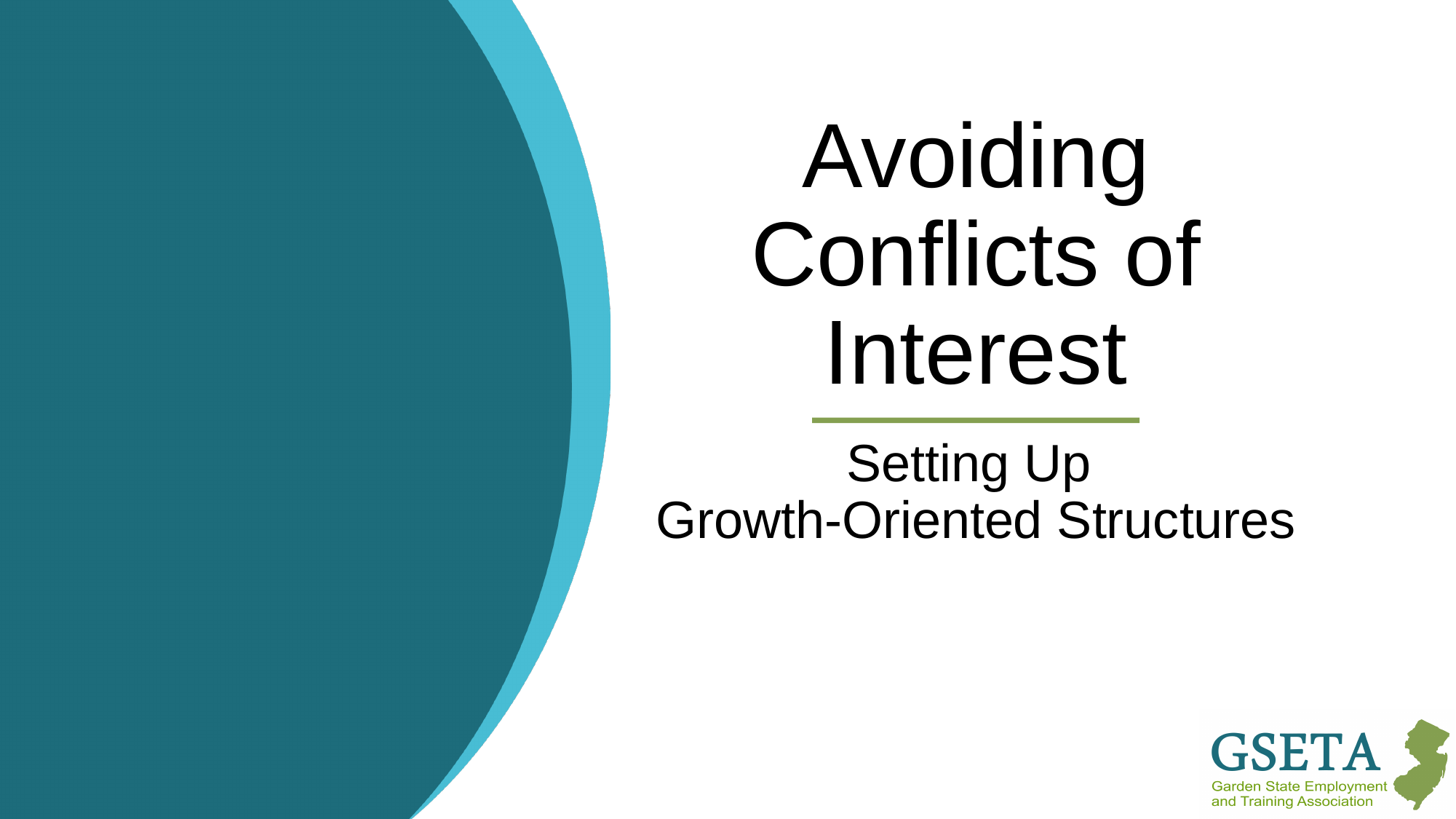

# Avoiding Conflicts of Interest
Setting Up
Growth-Oriented Structures